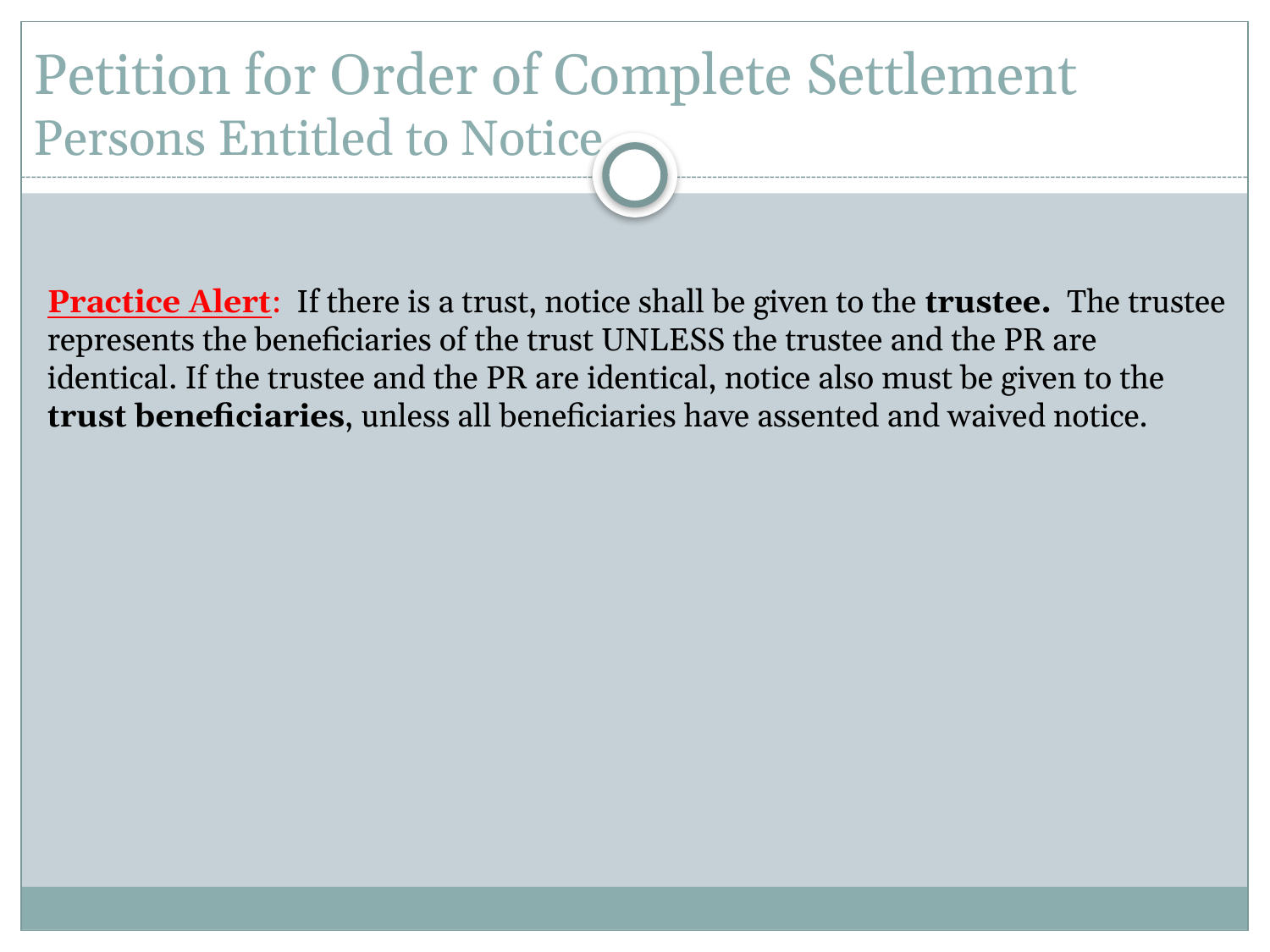

Petition for Order of Complete Settlement
Persons Entitled to Notice

Practice Alert:  If there is a trust, notice shall be given to the trustee.  The trustee represents the beneficiaries of the trust UNLESS the trustee and the PR are identical. If the trustee and the PR are identical, notice also must be given to the trust beneficiaries, unless all beneficiaries have assented and waived notice.